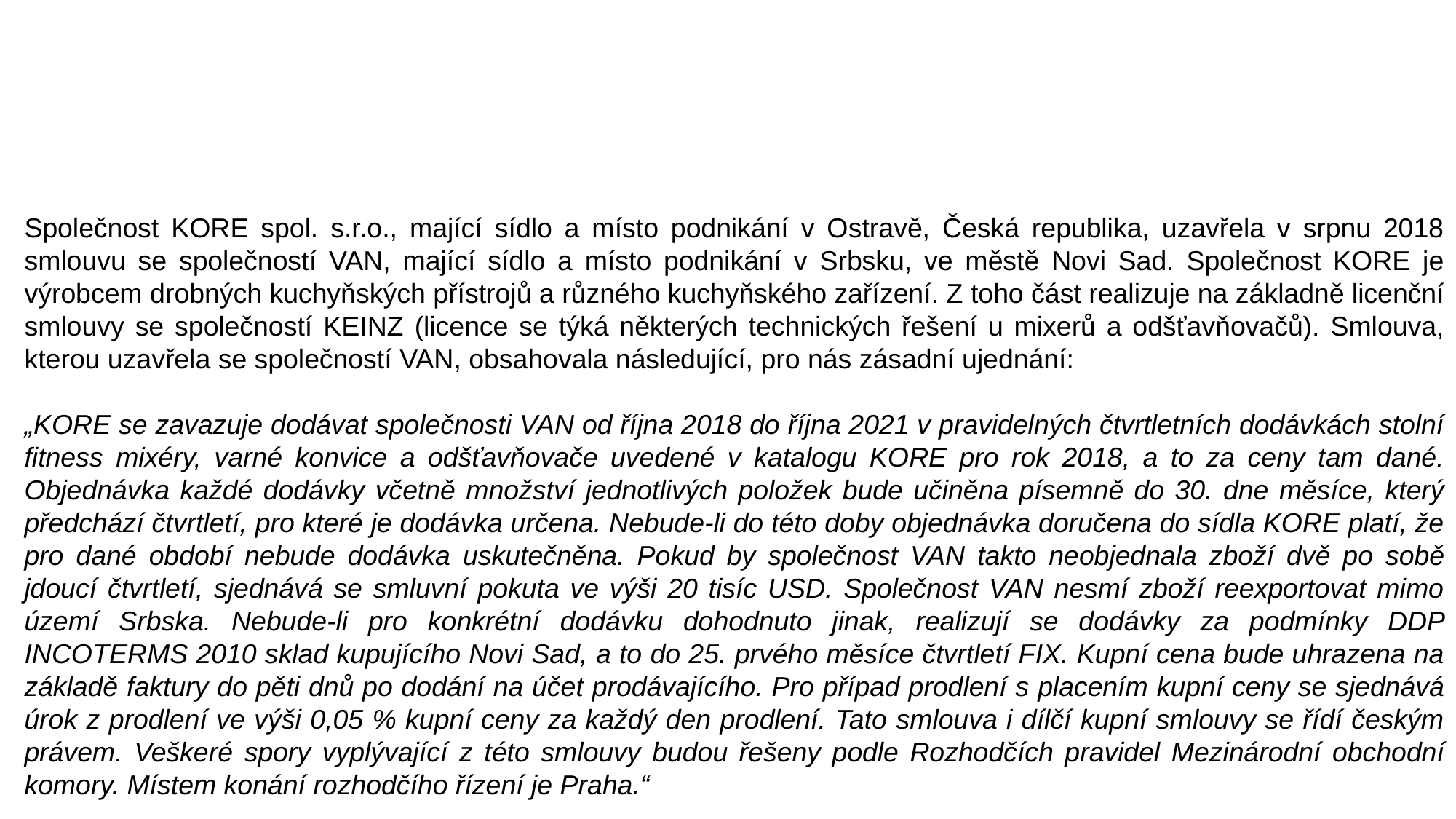

Společnost KORE spol. s.r.o., mající sídlo a místo podnikání v Ostravě, Česká republika, uzavřela v srpnu 2018 smlouvu se společností VAN, mající sídlo a místo podnikání v Srbsku, ve městě Novi Sad. Společnost KORE je výrobcem drobných kuchyňských přístrojů a různého kuchyňského zařízení. Z toho část realizuje na základně licenční smlouvy se společností KEINZ (licence se týká některých technických řešení u mixerů a odšťavňovačů). Smlouva, kterou uzavřela se společností VAN, obsahovala následující, pro nás zásadní ujednání:

„KORE se zavazuje dodávat společnosti VAN od října 2018 do října 2021 v pravidelných čtvrtletních dodávkách stolní fitness mixéry, varné konvice a odšťavňovače uvedené v katalogu KORE pro rok 2018, a to za ceny tam dané. Objednávka každé dodávky včetně množství jednotlivých položek bude učiněna písemně do 30. dne měsíce, který předchází čtvrtletí, pro které je dodávka určena. Nebude-li do této doby objednávka doručena do sídla KORE platí, že pro dané období nebude dodávka uskutečněna. Pokud by společnost VAN takto neobjednala zboží dvě po sobě jdoucí čtvrtletí, sjednává se smluvní pokuta ve výši 20 tisíc USD. Společnost VAN nesmí zboží reexportovat mimo území Srbska. Nebude-li pro konkrétní dodávku dohodnuto jinak, realizují se dodávky za podmínky DDP INCOTERMS 2010 sklad kupujícího Novi Sad, a to do 25. prvého měsíce čtvrtletí FIX. Kupní cena bude uhrazena na základě faktury do pěti dnů po dodání na účet prodávajícího. Pro případ prodlení s placením kupní ceny se sjednává úrok z prodlení ve výši 0,05 % kupní ceny za každý den prodlení. Tato smlouva i dílčí kupní smlouvy se řídí českým právem. Veškeré spory vyplývající z této smlouvy budou řešeny podle Rozhodčích pravidel Mezinárodní obchodní komory. Místem konání rozhodčího řízení je Praha.“